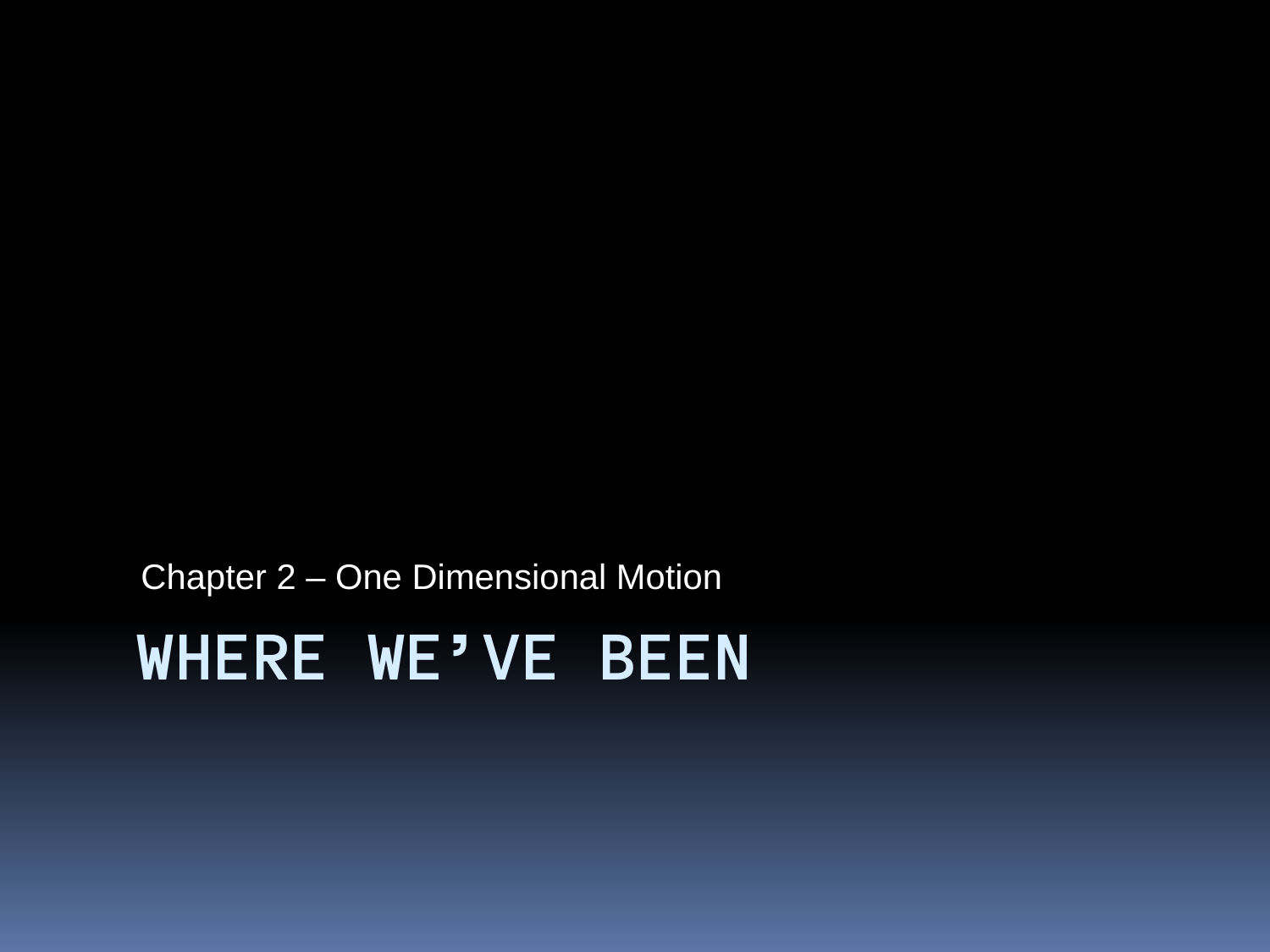

Chapter 2 – One Dimensional Motion
# Where We’ve Been